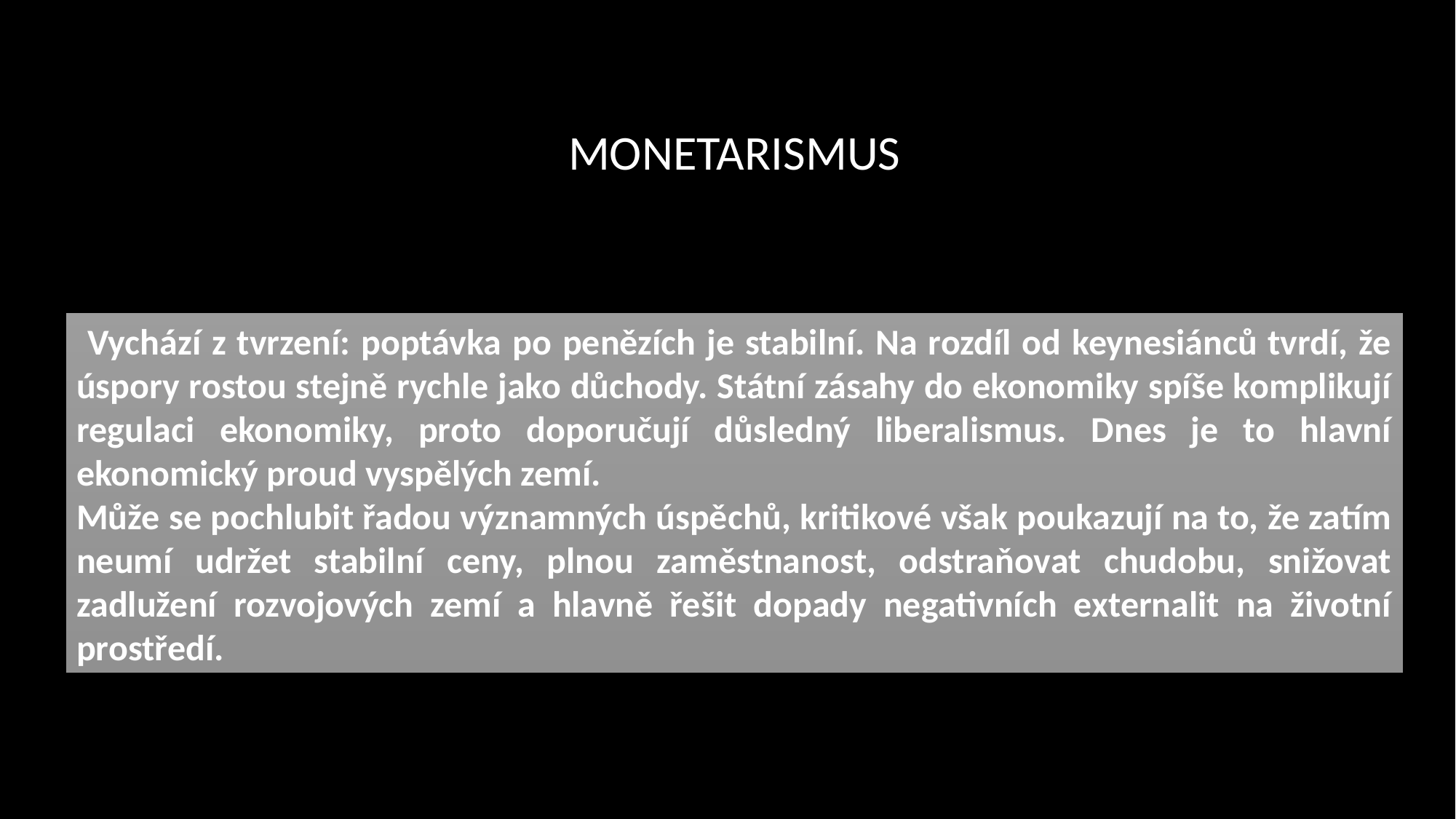

# MONETARISMUS
 Vychází z tvrzení: poptávka po penězích je stabilní. Na rozdíl od keynesiánců tvrdí, že úspory rostou stejně rychle jako důchody. Státní zásahy do ekonomiky spíše komplikují regulaci ekonomiky, proto doporučují důsledný liberalismus. Dnes je to hlavní ekonomický proud vyspělých zemí.
Může se pochlubit řadou významných úspěchů, kritikové však poukazují na to, že zatím neumí udržet stabilní ceny, plnou zaměstnanost, odstraňovat chudobu, snižovat zadlužení rozvojových zemí a hlavně řešit dopady negativních externalit na životní prostředí.